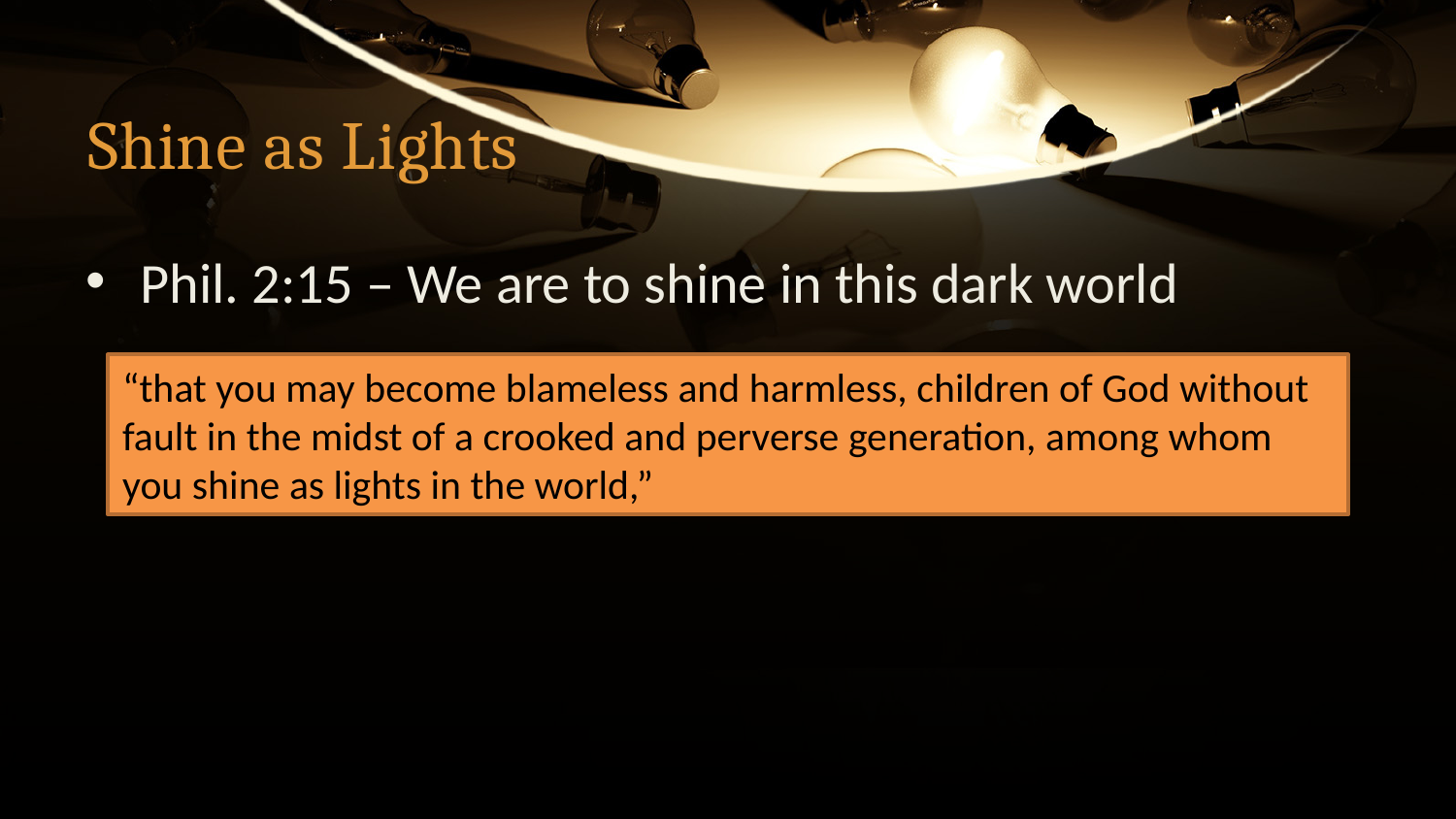

# Shine as Lights
Phil. 2:15 – We are to shine in this dark world
“that you may become blameless and harmless, children of God without fault in the midst of a crooked and perverse generation, among whom you shine as lights in the world,”